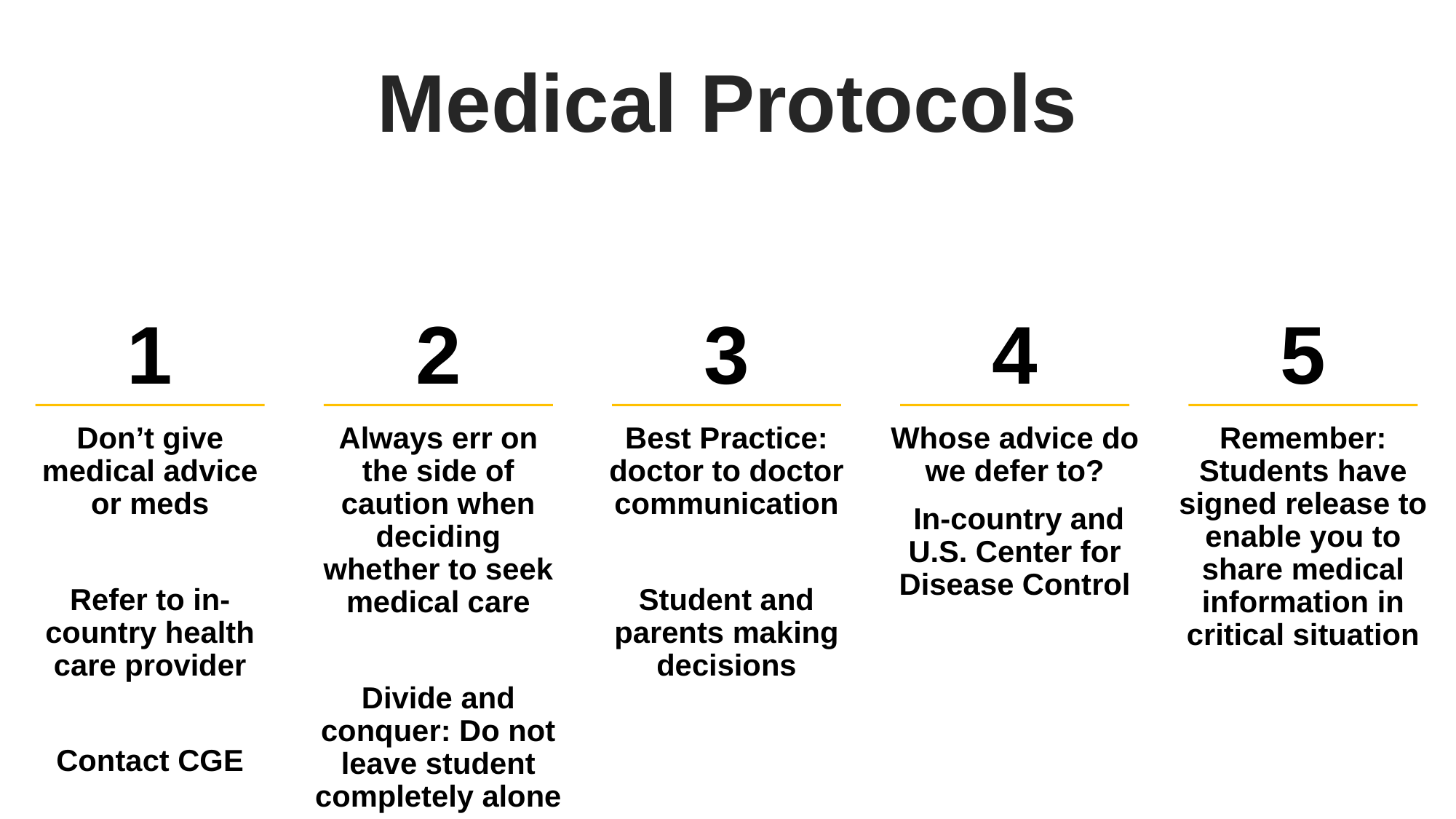

Medical Protocols
1
2
3
4
5
Don’t give medical advice or meds

Refer to in-country health care provider

Contact CGE
Always err on the side of caution when deciding whether to seek medical care

Divide and conquer: Do not leave student completely alone
Best Practice: doctor to doctor communication

Student and parents making decisions
Whose advice do we defer to?
 In-country and U.S. Center for Disease Control
Remember: Students have signed release to enable you to share medical information in critical situation